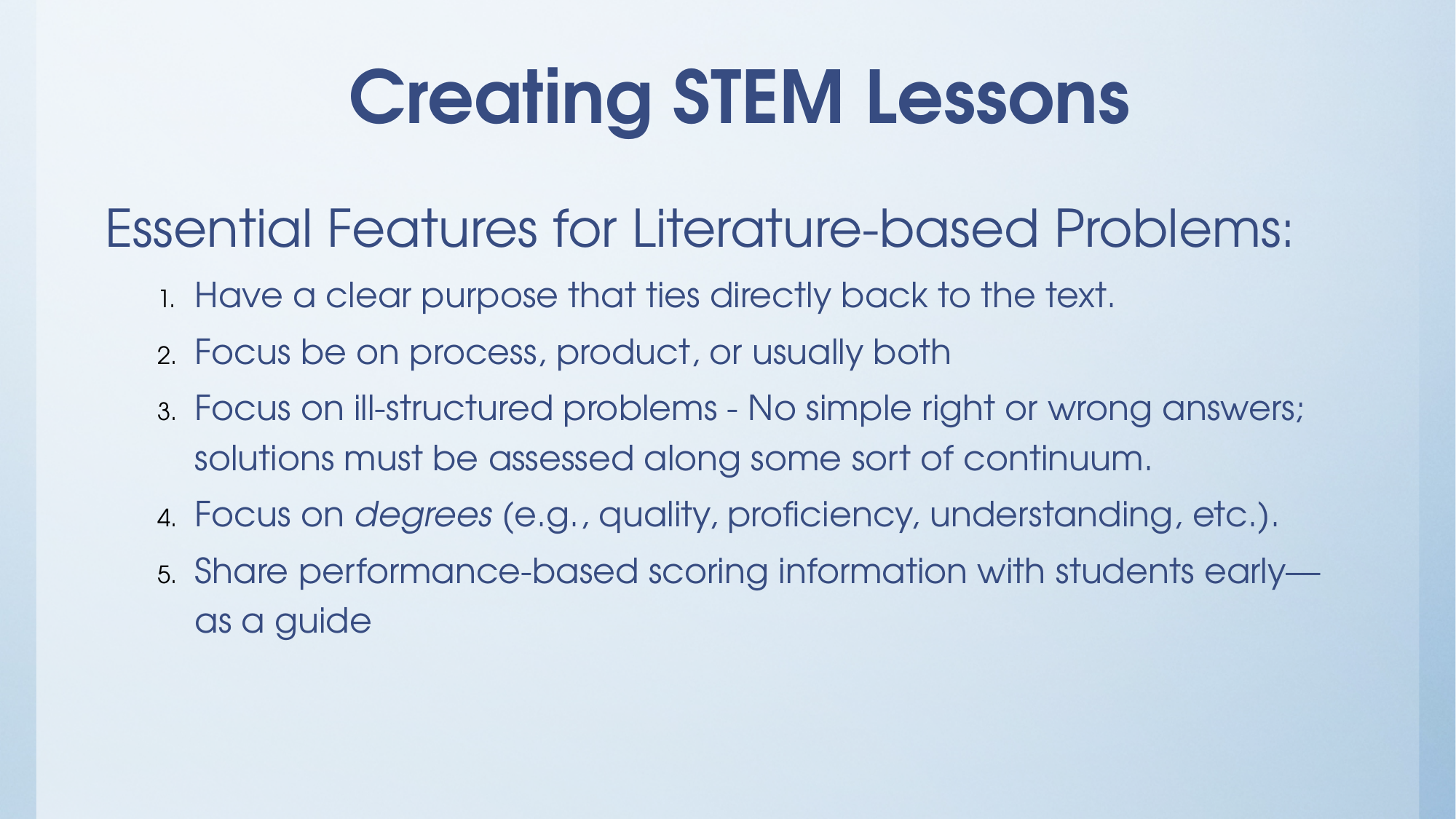

# Creating STEM Lessons
Essential Features for Literature-based Problems:
Have a clear purpose that ties directly back to the text.
Focus be on process, product, or usually both
Focus on ill-structured problems - No simple right or wrong answers; solutions must be assessed along some sort of continuum.
Focus on degrees (e.g., quality, proficiency, understanding, etc.).
Share performance-based scoring information with students early—as a guide